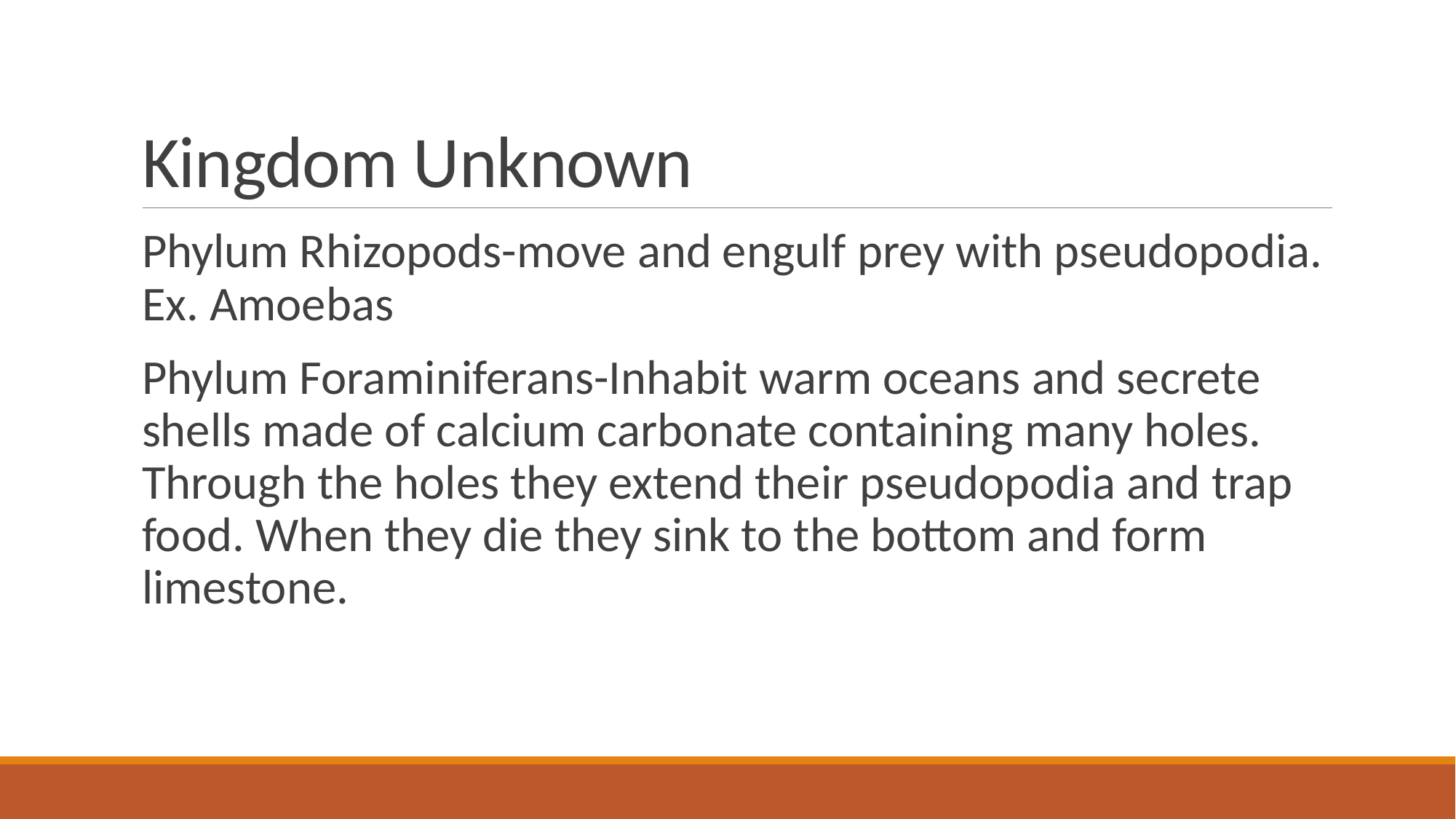

# Kingdom Unknown
Phylum Rhizopods-move and engulf prey with pseudopodia. Ex. Amoebas
Phylum Foraminiferans-Inhabit warm oceans and secrete shells made of calcium carbonate containing many holes. Through the holes they extend their pseudopodia and trap food. When they die they sink to the bottom and form limestone.